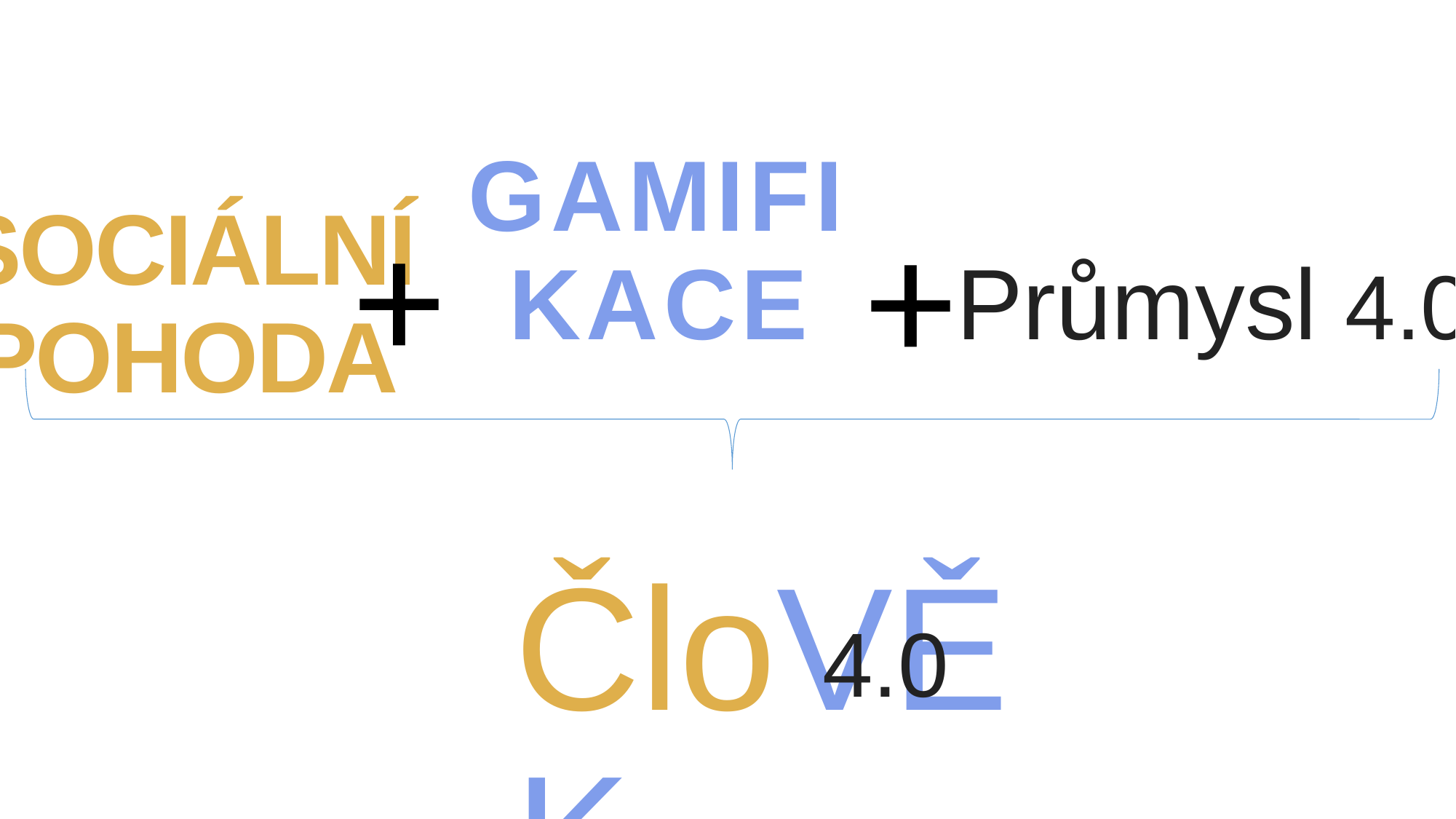

SOCIÁLNÍ POHODA
+
+
Průmysl 4.0
GAMIFIKACE
ČloVĚK
4.0